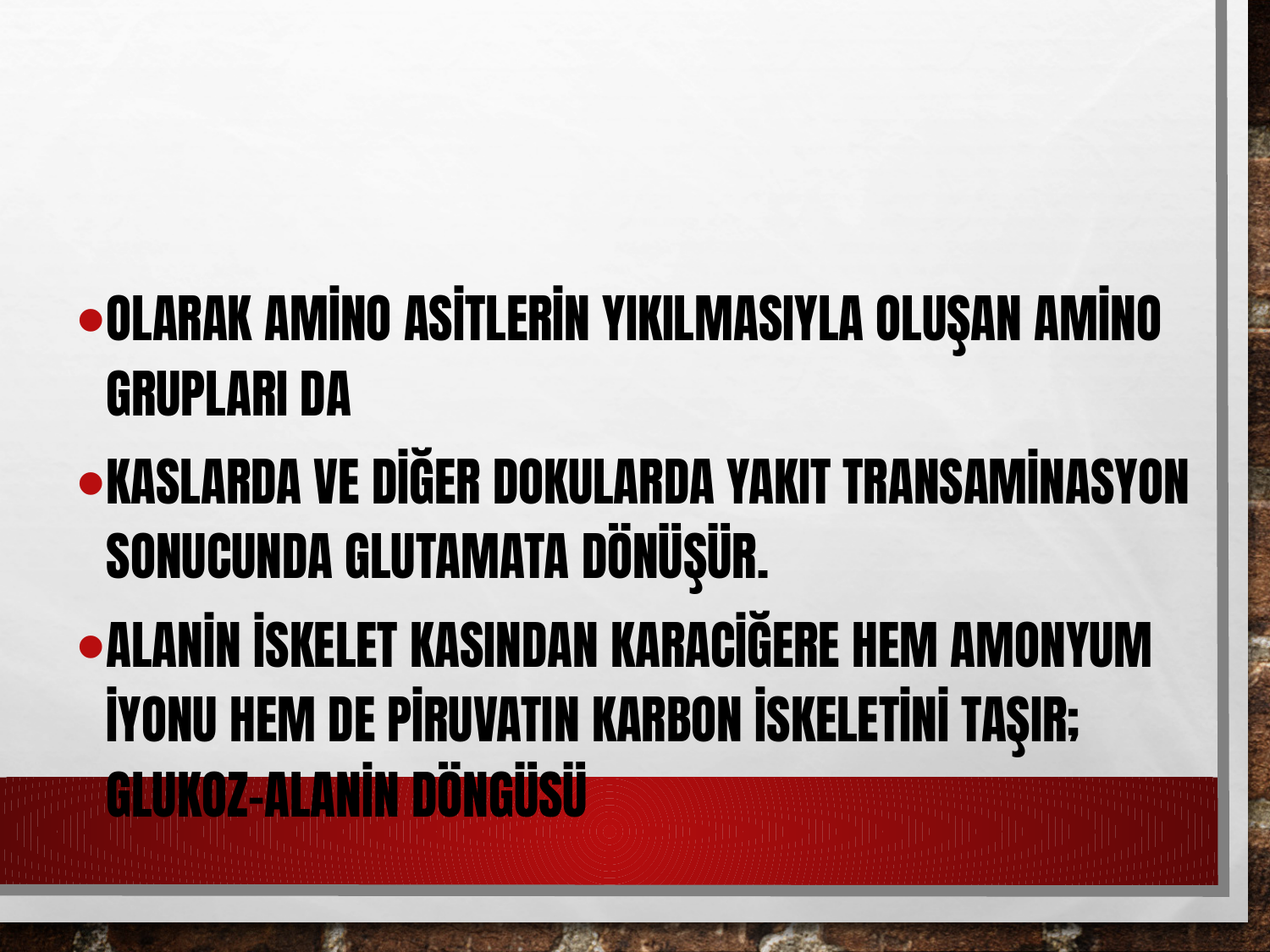

olarak amino asitlerin yıkılmasıyla oluşan amino grupları da
Kaslarda ve diğer dokularda yakıt transaminasyon sonucunda glutamata dönüşür.
Alanin iskelet kasından karaciğere hem amonyum iyonu hem de piruvatın karbon iskeletini taşır; Glukoz-Alanin döngüsü